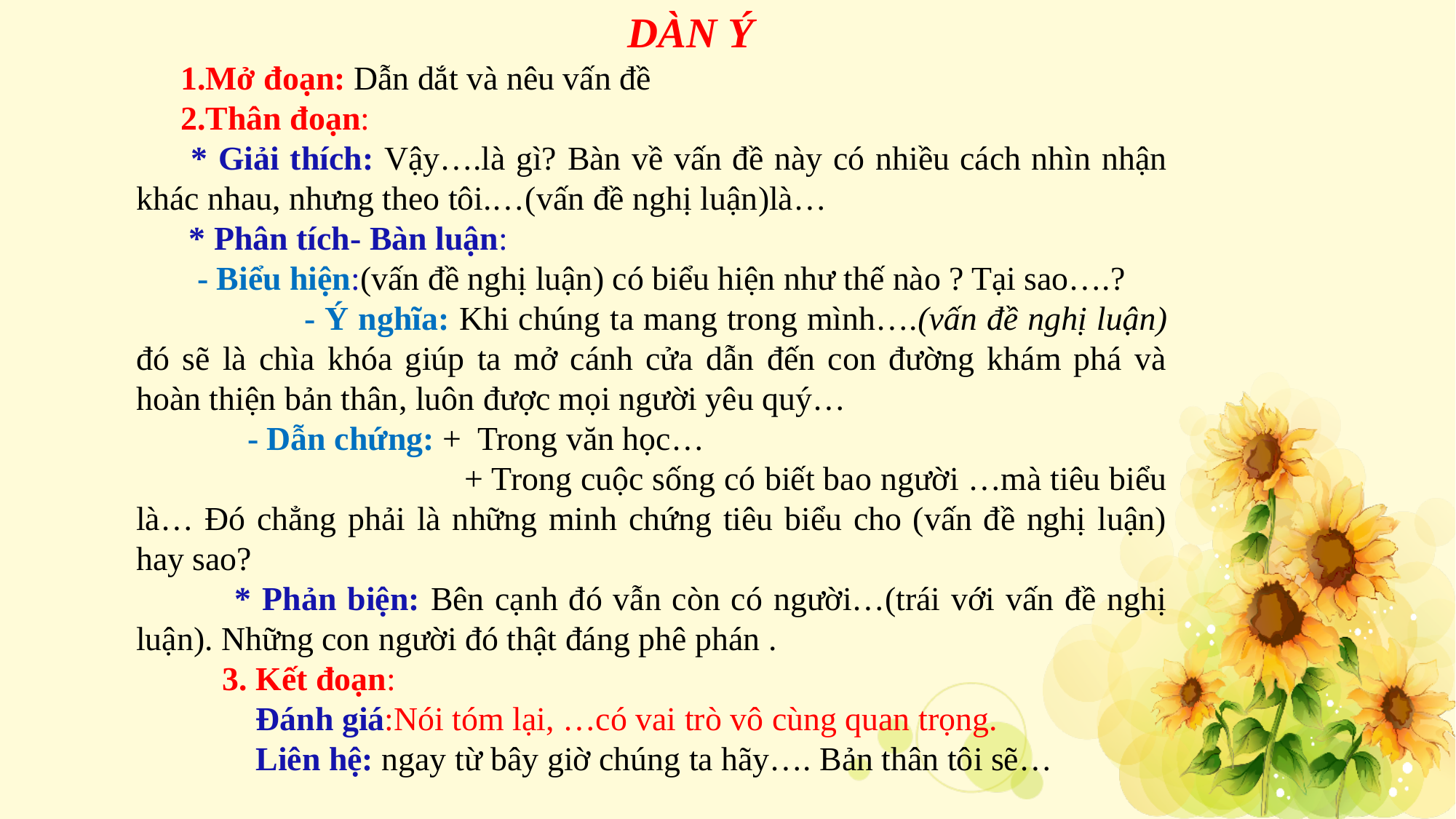

DÀN Ý
1.Mở đoạn: Dẫn dắt và nêu vấn đề
2.Thân đoạn:
 * Giải thích: Vậy….là gì? Bàn về vấn đề này có nhiều cách nhìn nhận khác nhau, nhưng theo tôi.…(vấn đề nghị luận)là…
 * Phân tích- Bàn luận:
  - Biểu hiện:(vấn đề nghị luận) có biểu hiện như thế nào ? Tại sao….?
 	      - Ý nghĩa: Khi chúng ta mang trong mình….(vấn đề nghị luận) đó sẽ là chìa khóa giúp ta mở cánh cửa dẫn đến con đường khám phá và hoàn thiện bản thân, luôn được mọi người yêu quý…
        - Dẫn chứng: +  Trong văn học…
                                + Trong cuộc sống có biết bao người …mà tiêu biểu là… Đó chẳng phải là những minh chứng tiêu biểu cho (vấn đề nghị luận) hay sao?
     * Phản biện: Bên cạnh đó vẫn còn có người…(trái với vấn đề nghị luận). Những con người đó thật đáng phê phán .
     3. Kết đoạn:
         Đánh giá:Nói tóm lại, …có vai trò vô cùng quan trọng.
         Liên hệ: ngay từ bây giờ chúng ta hãy…. Bản thân tôi sẽ…